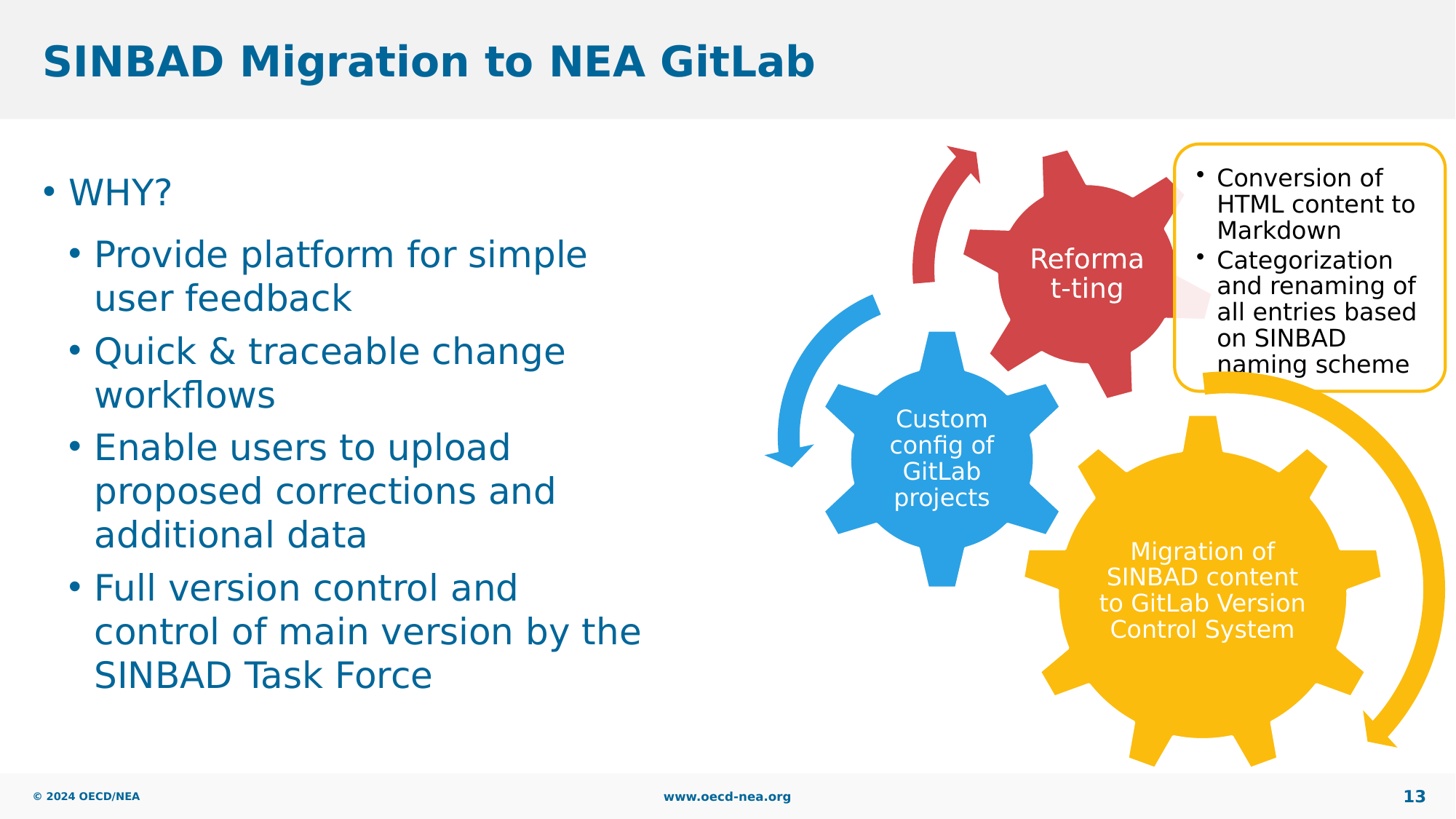

# SINBAD Migration to NEA GitLab
Migration of SINBAD content to GitLab Version Control System
Custom config of GitLab projects
Reformat-ting
Conversion of HTML content to Markdown
Categorization and renaming of all entries based on SINBAD naming scheme
WHY?
Provide platform for simple user feedback
Quick & traceable change workflows
Enable users to upload proposed corrections and additional data
Full version control and control of main version by the SINBAD Task Force